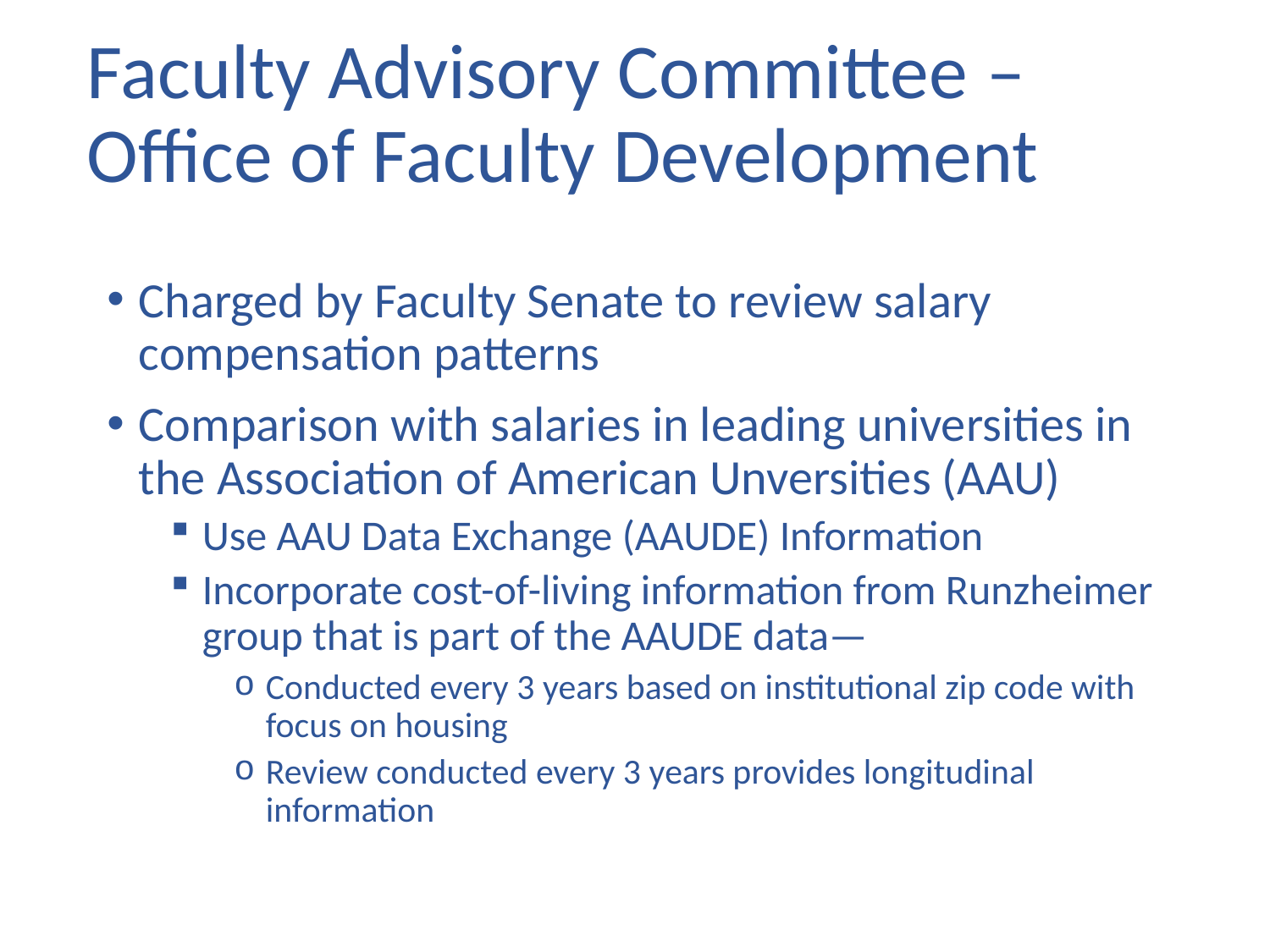

# Faculty Advisory Committee – Office of Faculty Development

Charged by Faculty Senate to review salary compensation patterns
Comparison with salaries in leading universities in the Association of American Unversities (AAU)
Use AAU Data Exchange (AAUDE) Information
Incorporate cost-of-living information from Runzheimer group that is part of the AAUDE data—
Conducted every 3 years based on institutional zip code with focus on housing
Review conducted every 3 years provides longitudinal information